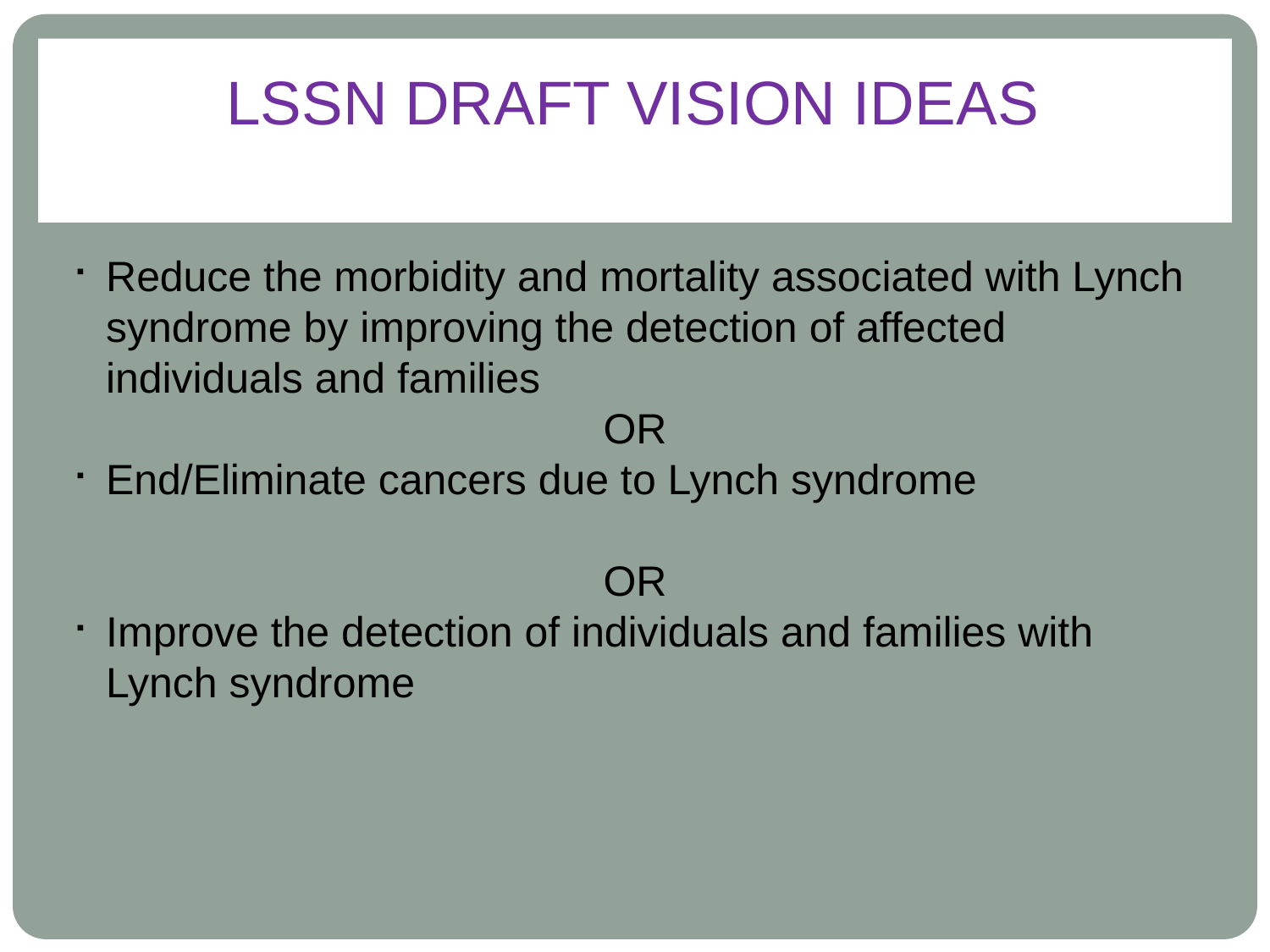

LSSN DRAFT VISION IDEAS
Reduce the morbidity and mortality associated with Lynch syndrome by improving the detection of affected individuals and families
OR
End/Eliminate cancers due to Lynch syndrome

OR
Improve the detection of individuals and families with Lynch syndrome